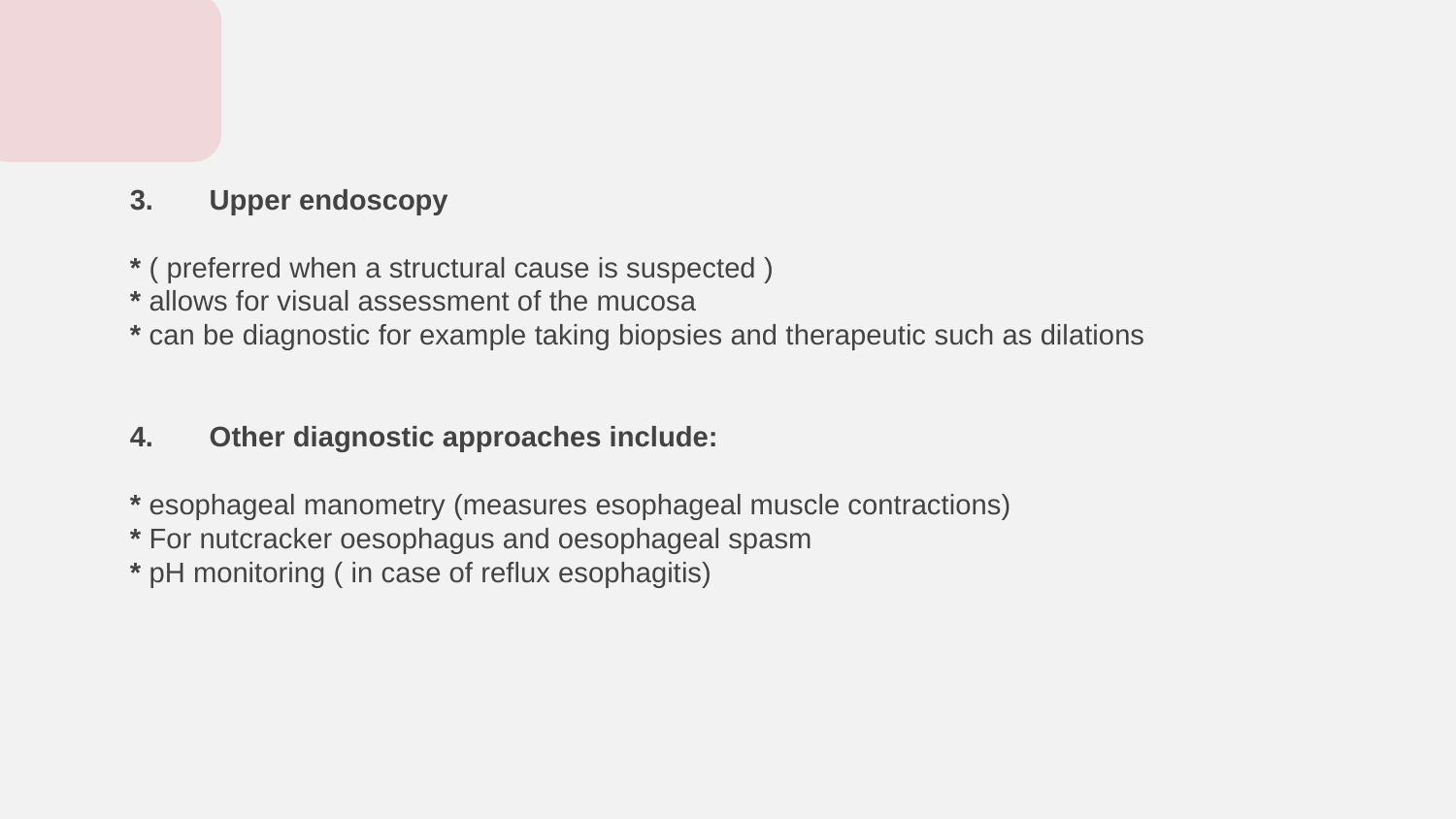

3.       Upper endoscopy

* ( preferred when a structural cause is suspected )
* allows for visual assessment of the mucosa
* can be diagnostic for example taking biopsies and therapeutic such as dilations

4.       Other diagnostic approaches include:

* esophageal manometry (measures esophageal muscle contractions)
* For nutcracker oesophagus and oesophageal spasm
* pH monitoring ( in case of reflux esophagitis)